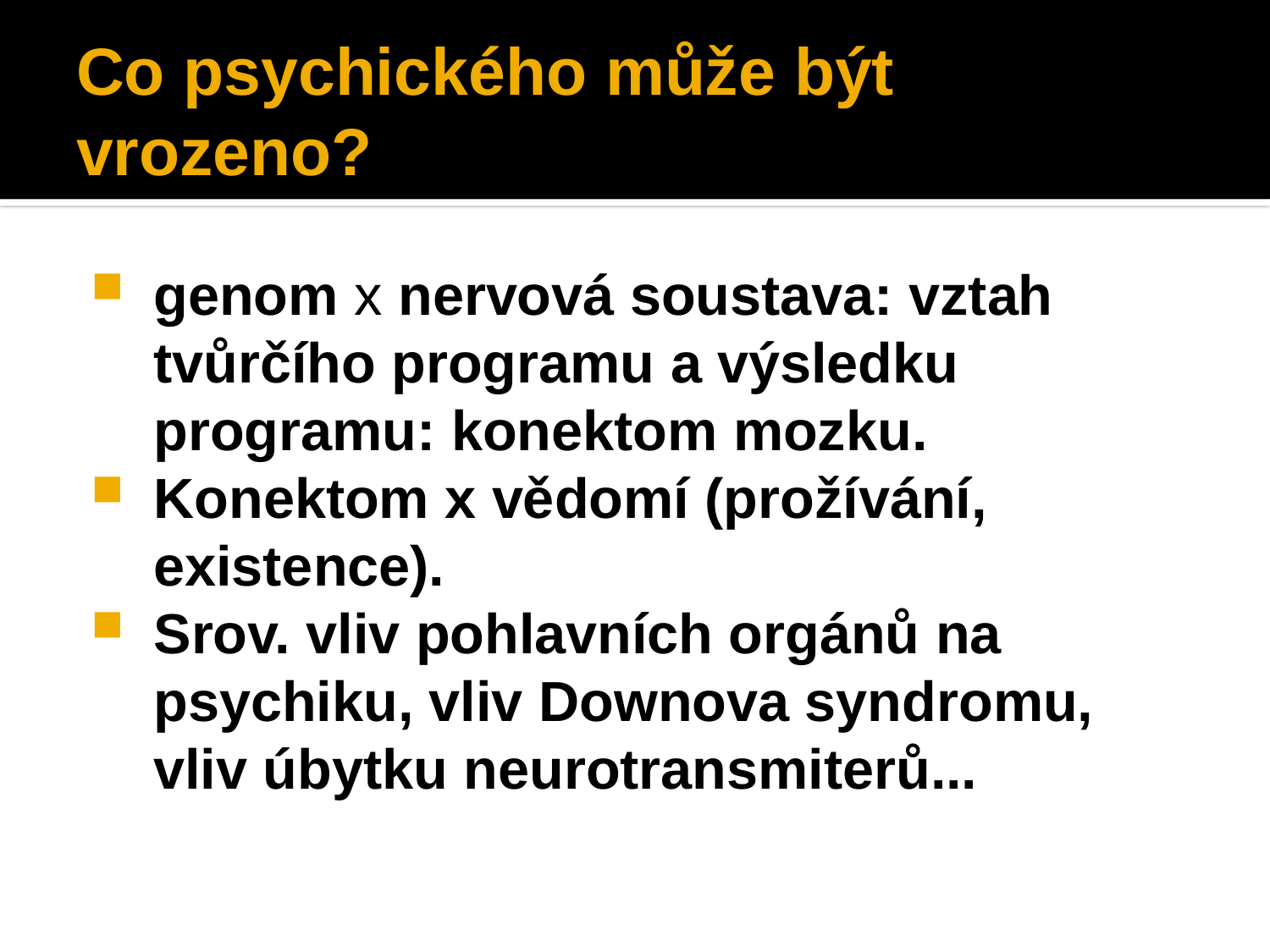

# Co psychického může být vrozeno?
genom x nervová soustava: vztah tvůrčího programu a výsledku programu: konektom mozku.
Konektom x vědomí (prožívání, existence).
Srov. vliv pohlavních orgánů na psychiku, vliv Downova syndromu, vliv úbytku neurotransmiterů...